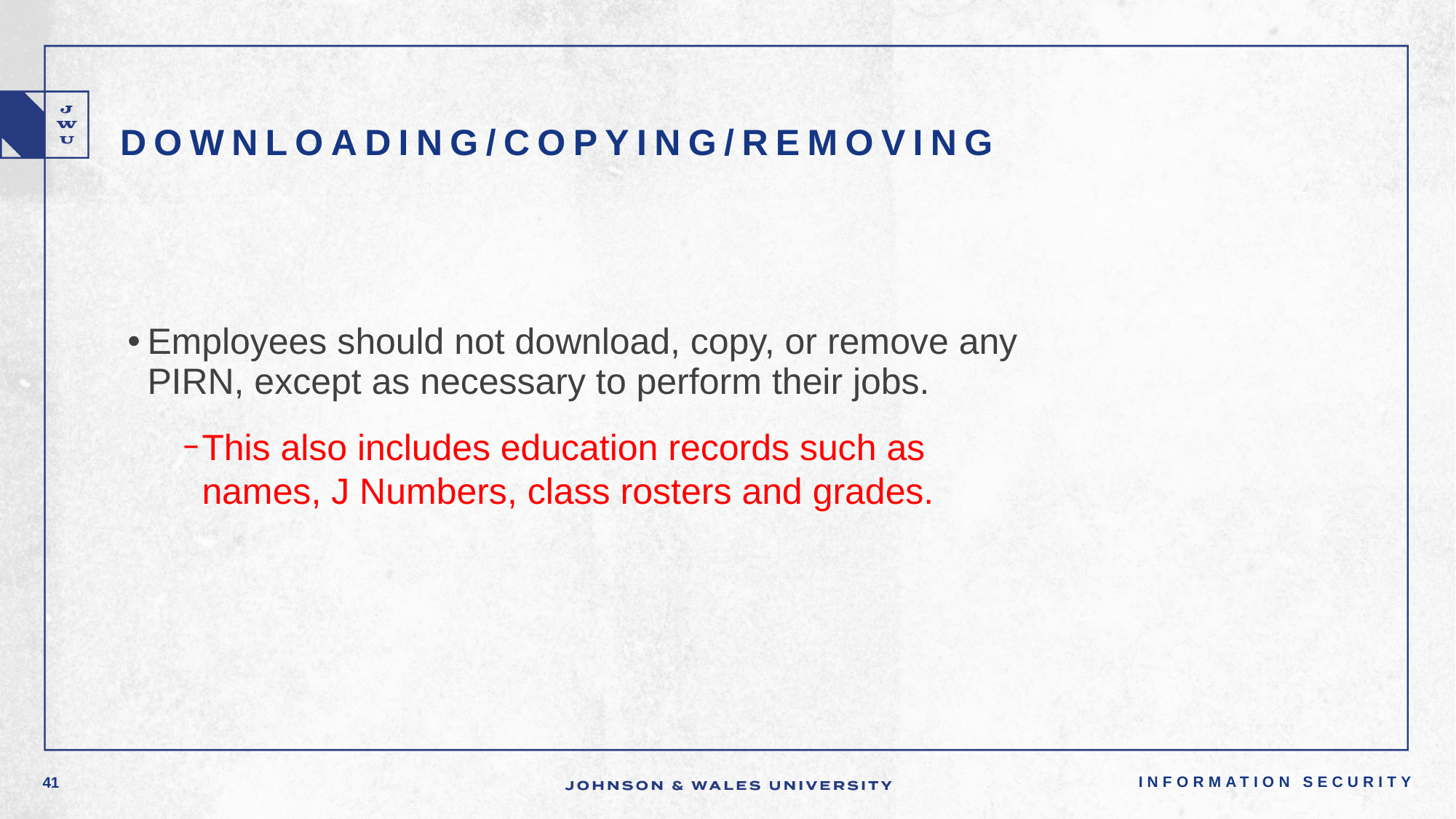

# Downloading/Copying/Removing
Employees should not download, copy, or remove any PIRN, except as necessary to perform their jobs.
This also includes education records such as names, J Numbers, class rosters and grades.
Information Security
41